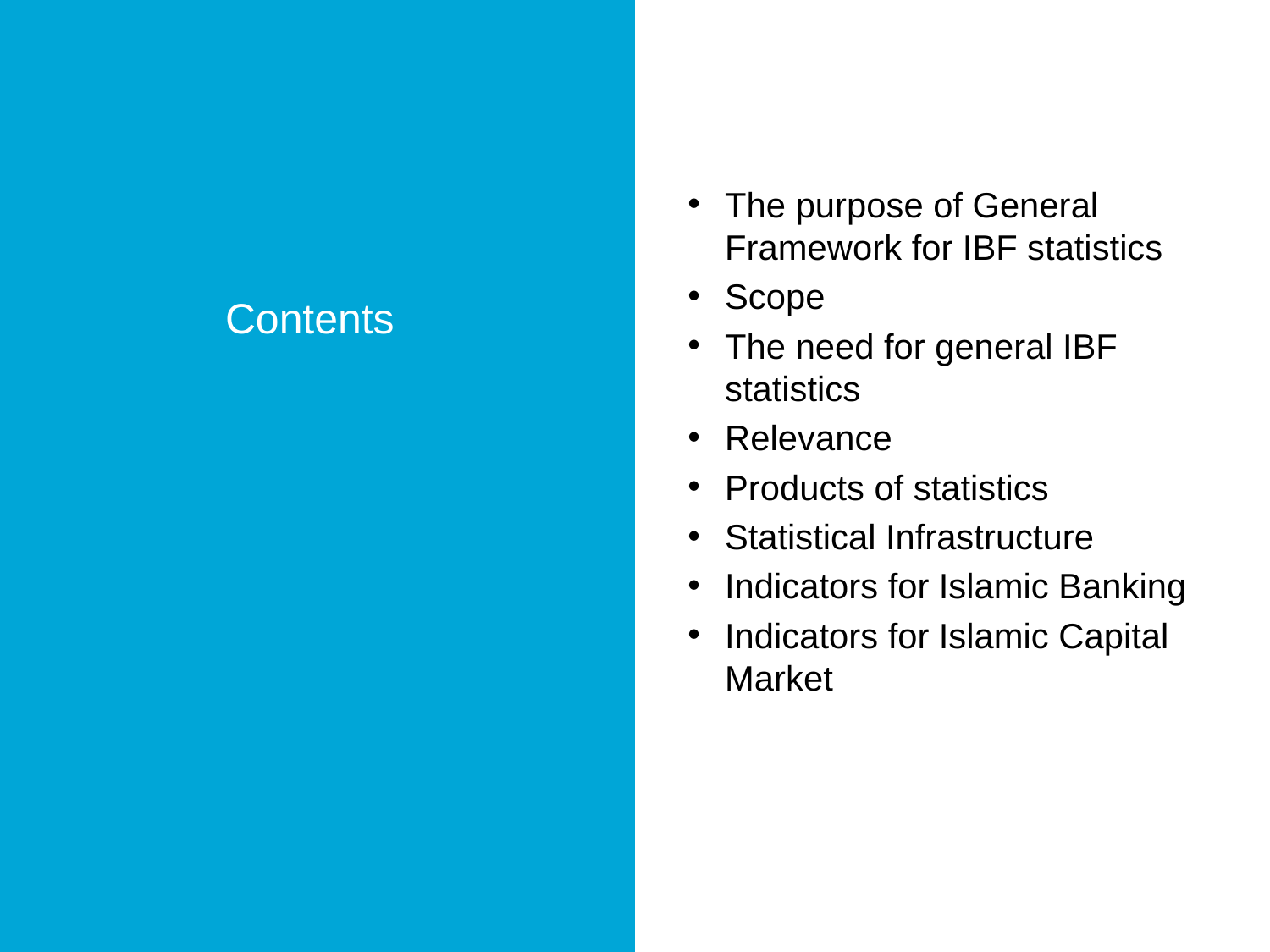

The purpose of General Framework for IBF statistics
Scope
The need for general IBF statistics
Relevance
Products of statistics
Statistical Infrastructure
Indicators for Islamic Banking
Indicators for Islamic Capital Market

# Contents
2